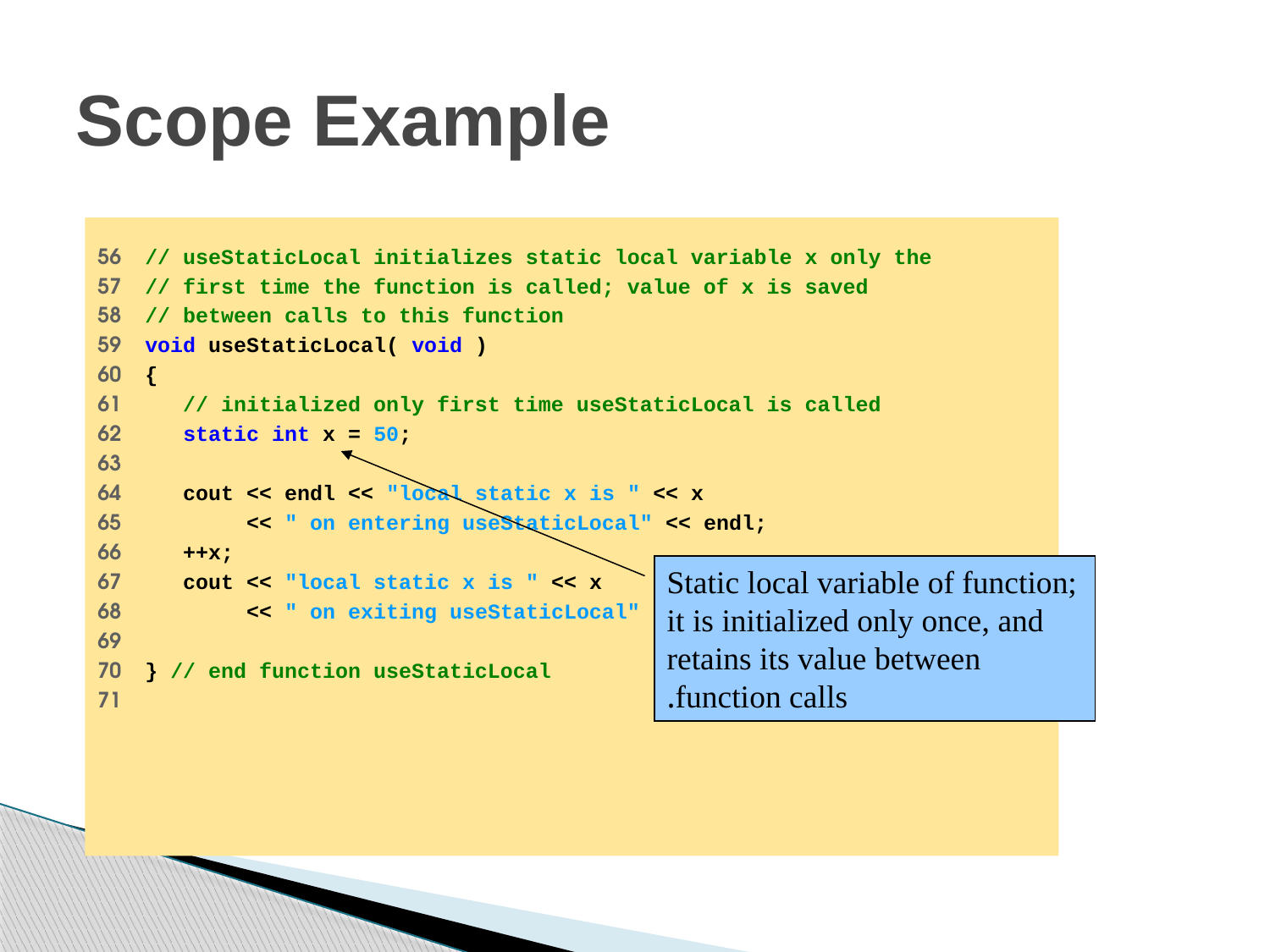

# Scope Example

56    // useStaticLocal initializes static local variable x only the
57    // first time the function is called; value of x is saved
58    // between calls to this function
59    void useStaticLocal( void )
60    {
61       // initialized only first time useStaticLocal is called
62       static int x = 50;
63
64       cout << endl << "local static x is " << x
65            << " on entering useStaticLocal" << endl;
66       ++x;
67       cout << "local static x is " << x
68            << " on exiting useStaticLocal" << endl;
69
70    } // end function useStaticLocal
71

Static local variable of function; it is initialized only once, and retains its value between function calls.